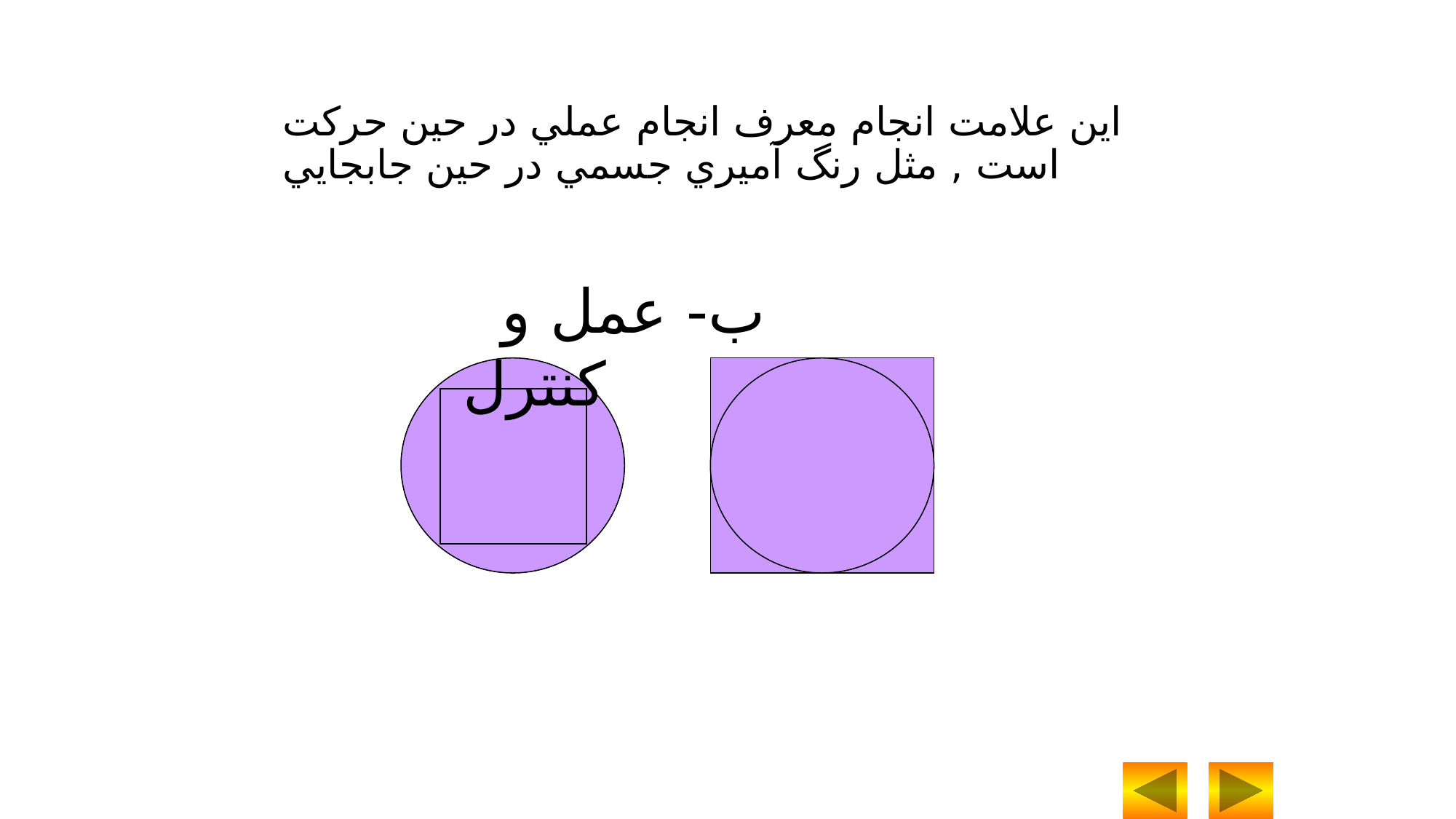

اين علامت انجام معرف انجام عملي در حين حرکت است , مثل رنگ آميري جسمي در حين جابجايي
  ب- عمل و کنترل